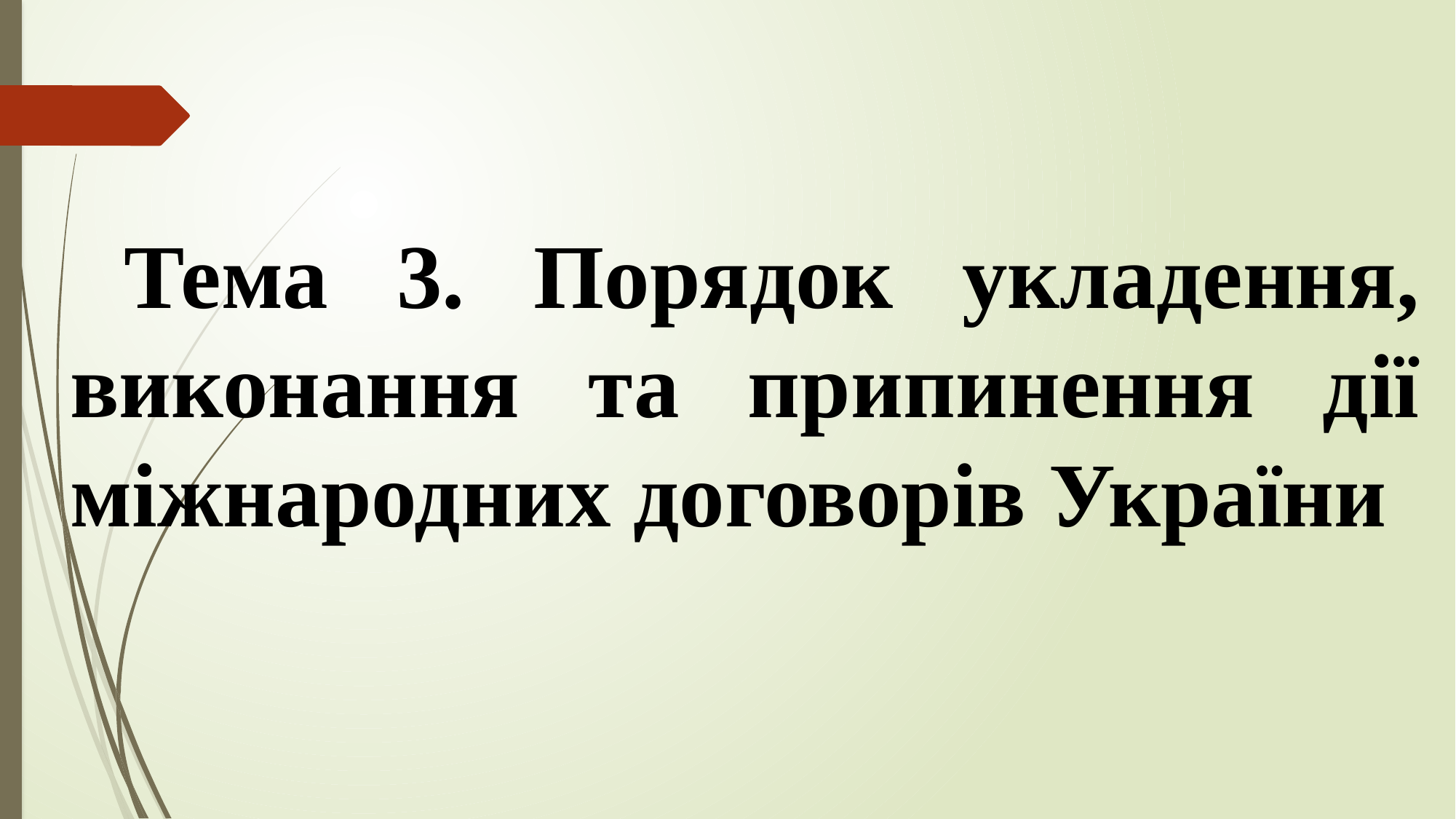

Тема 3. Порядок укладення, виконання та припинення дії міжнародних договорів України